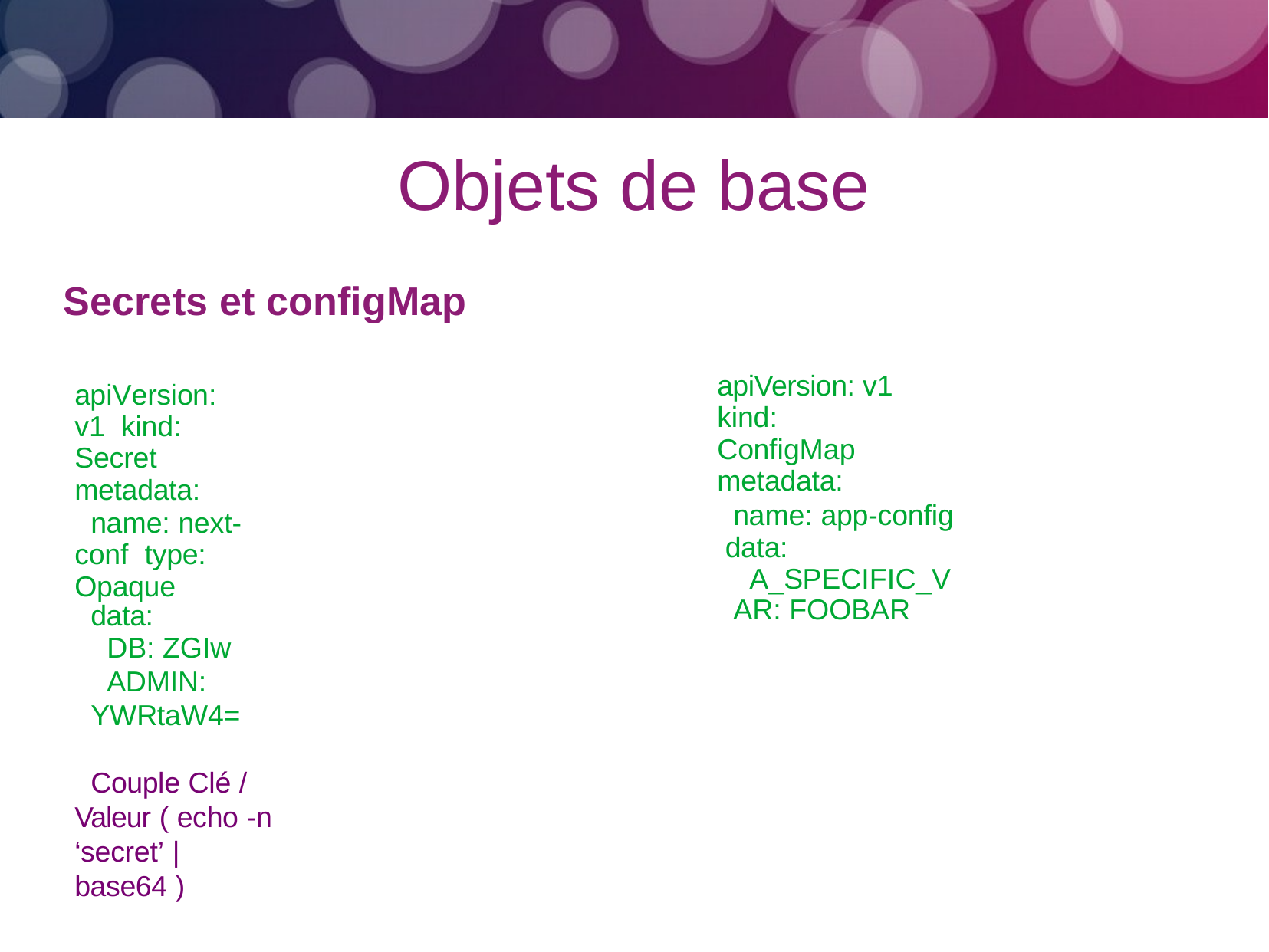

# Objets de base
Secrets et configMap

apiVersion: v1  kind: Secret  metadata:
name: next-conf  type: Opaque
data:
DB: ZGIw
ADMIN: YWRtaW4=

Couple Clé / Valeur ( echo -n ‘secret’ | base64 )
apiVersion: v1  kind: ConfigMap  metadata:
name: app-config  data:
A_SPECIFIC_VAR: FOOBAR